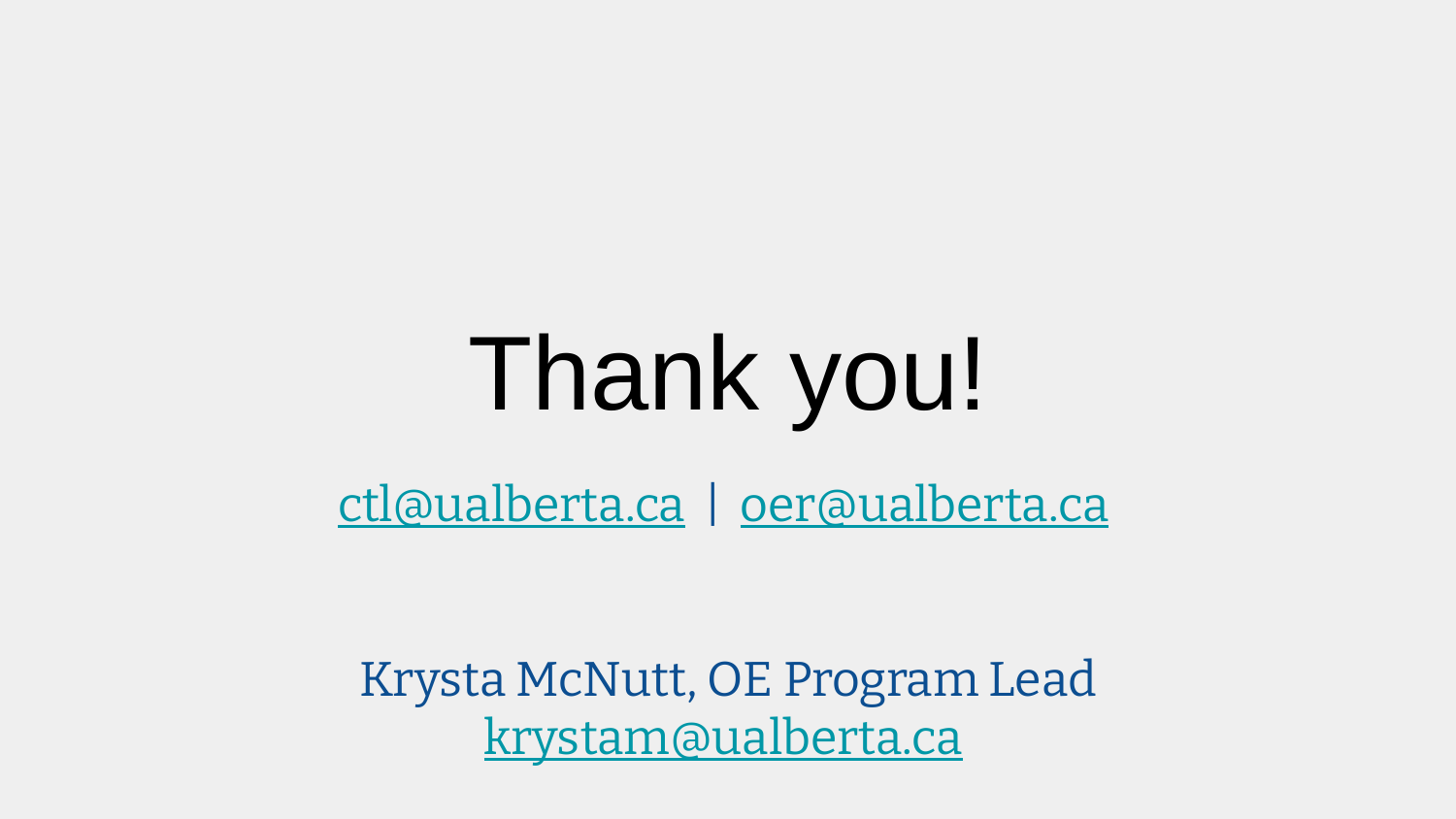

# Thank you!
ctl@ualberta.ca  |  oer@ualberta.ca
Krysta McNutt, OE Program Lead
krystam@ualberta.ca